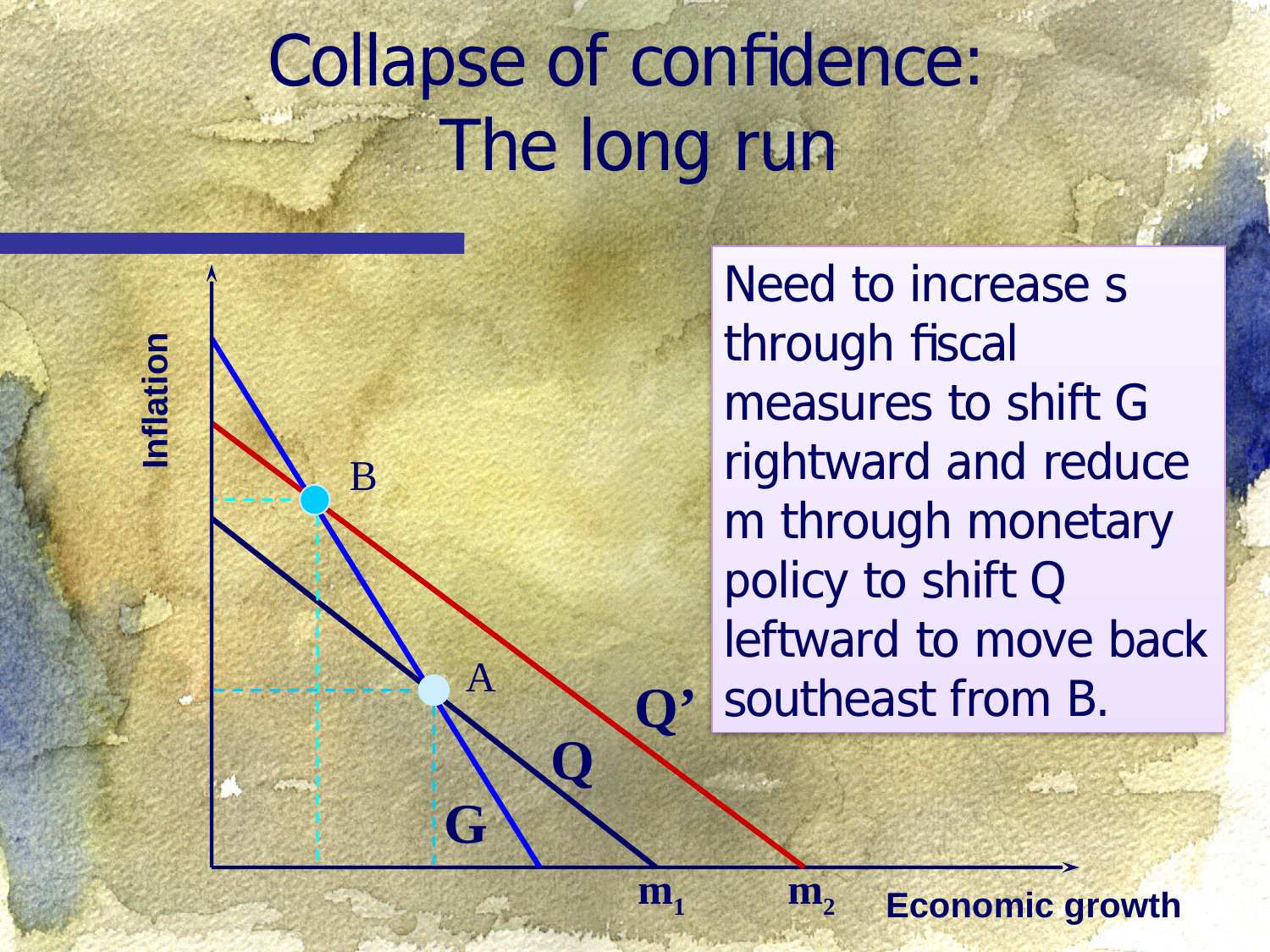

Collapse of confidence:
The long run
Need to increase s through fiscal measures to shift G rightward and reduce m through monetary policy to shift Q leftward to move back southeast from B.

Inflation

B

A
Q’

Q
G
m1
m2

Economic growth